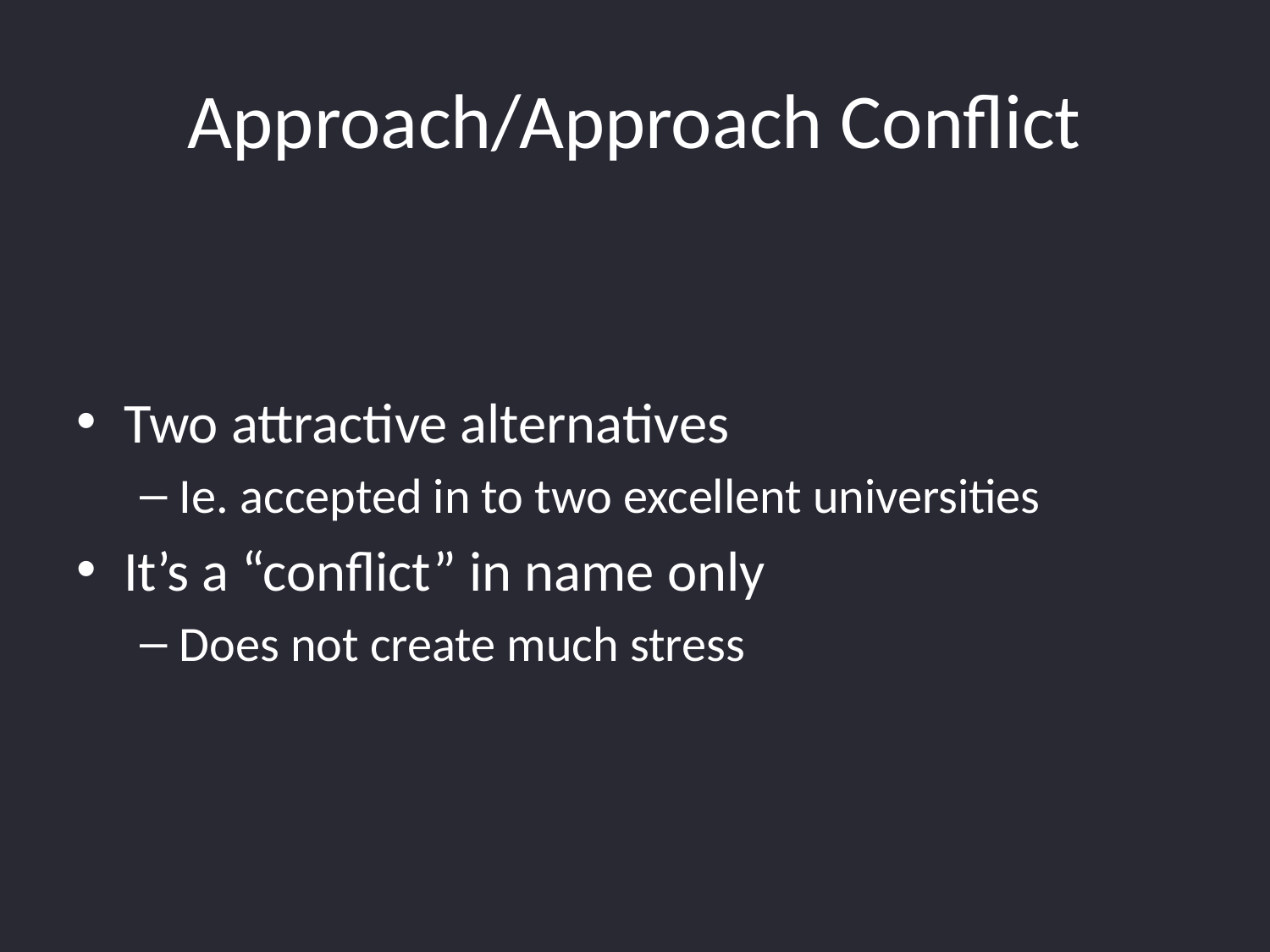

# Approach/Approach Conflict

Two attractive alternatives
Ie. accepted in to two excellent universities
It’s a “conflict” in name only
Does not create much stress